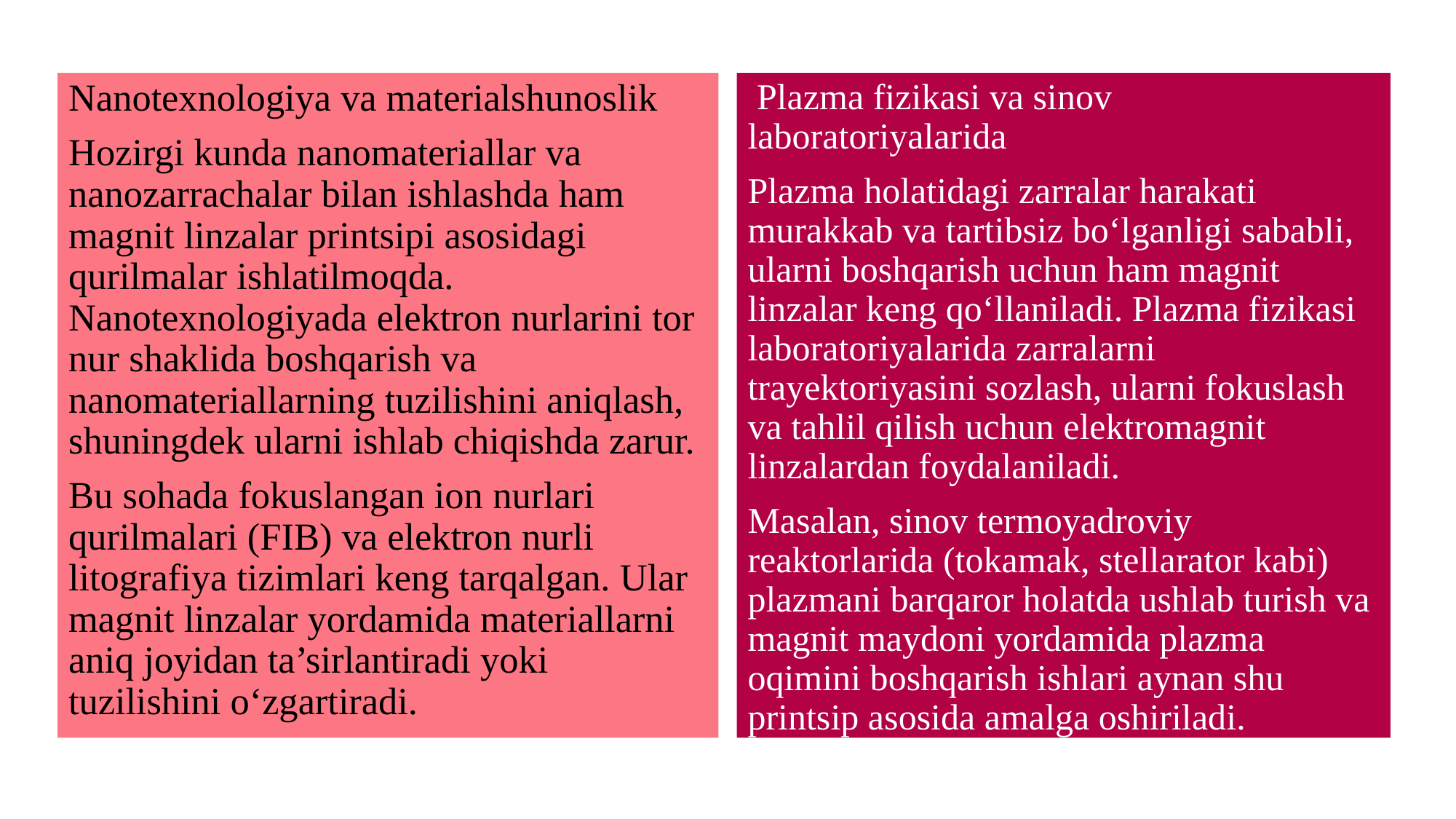

Nanotexnologiya va materialshunoslik
Hozirgi kunda nanomateriallar va nanozarrachalar bilan ishlashda ham magnit linzalar printsipi asosidagi qurilmalar ishlatilmoqda. Nanotexnologiyada elektron nurlarini tor nur shaklida boshqarish va nanomateriallarning tuzilishini aniqlash, shuningdek ularni ishlab chiqishda zarur.
Bu sohada fokuslangan ion nurlari qurilmalari (FIB) va elektron nurli litografiya tizimlari keng tarqalgan. Ular magnit linzalar yordamida materiallarni aniq joyidan ta’sirlantiradi yoki tuzilishini o‘zgartiradi.
 Plazma fizikasi va sinov laboratoriyalarida
Plazma holatidagi zarralar harakati murakkab va tartibsiz bo‘lganligi sababli, ularni boshqarish uchun ham magnit linzalar keng qo‘llaniladi. Plazma fizikasi laboratoriyalarida zarralarni trayektoriyasini sozlash, ularni fokuslash va tahlil qilish uchun elektromagnit linzalardan foydalaniladi.
Masalan, sinov termoyadroviy reaktorlarida (tokamak, stellarator kabi) plazmani barqaror holatda ushlab turish va magnit maydoni yordamida plazma oqimini boshqarish ishlari aynan shu printsip asosida amalga oshiriladi.